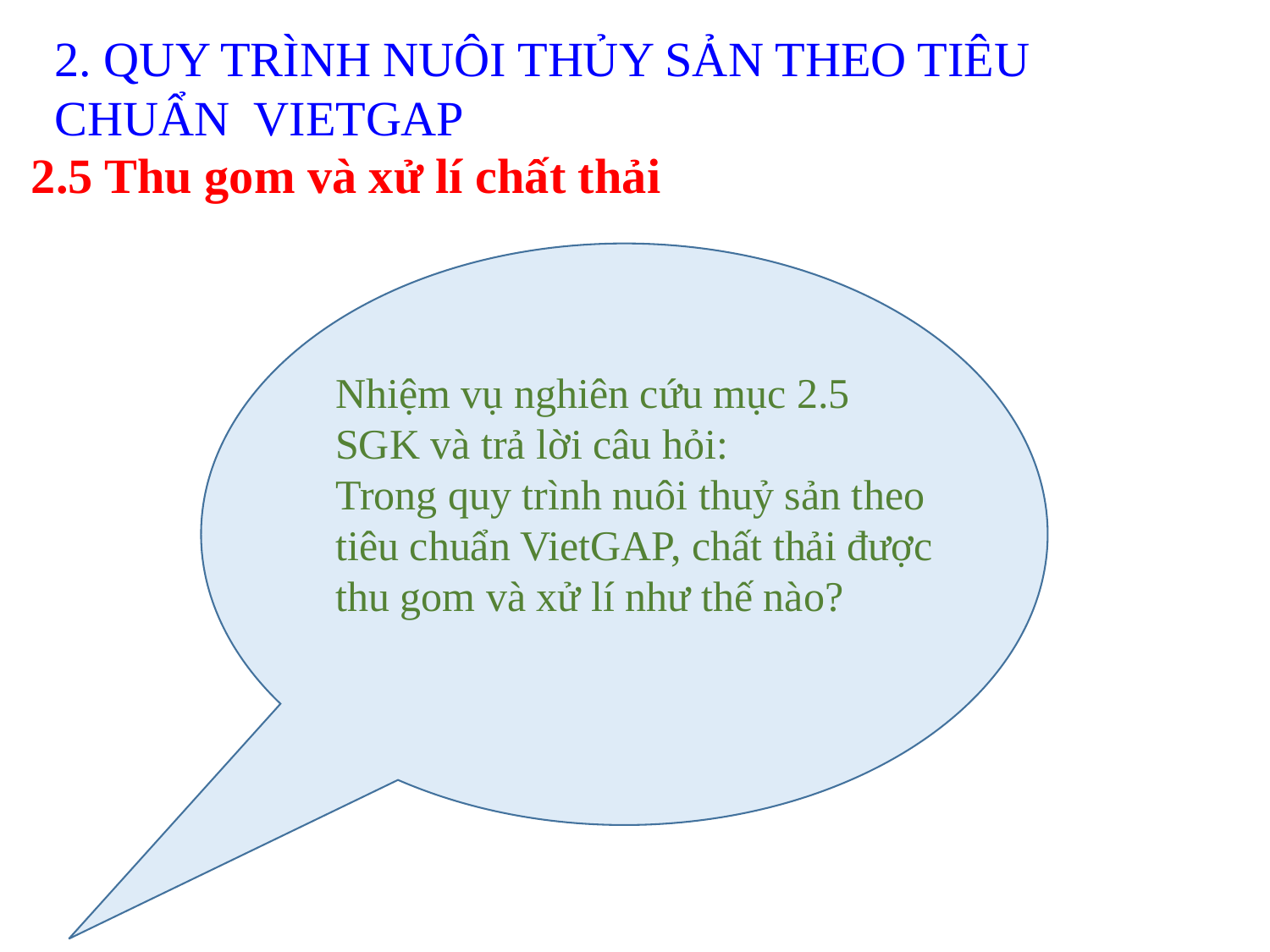

2. QUY TRÌNH NUÔI THỦY SẢN THEO TIÊU CHUẨN  VIETGAP
2.5 Thu gom và xử lí chất thải

Nhiệm vụ nghiên cứu mục 2.5 SGK và trả lời câu hỏi:
Trong quy trình nuôi thuỷ sản theo tiêu chuẩn VietGAP, chất thải được thu gom và xử lí như thế nào?